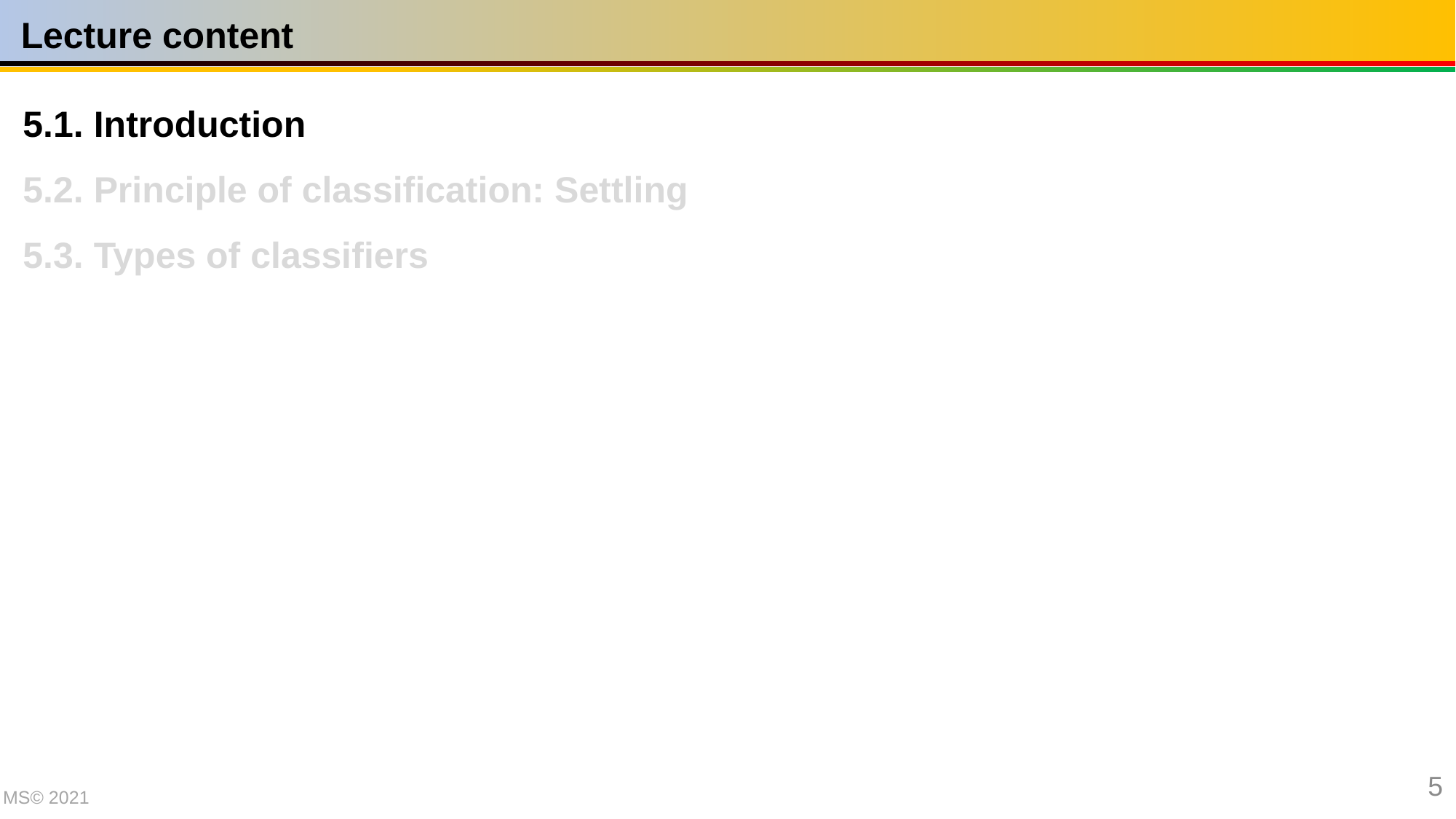

Lecture content

5.1. Introduction
5.2. Principle of classification: Settling
5.3. Types of classifiers
5
MS© 2021